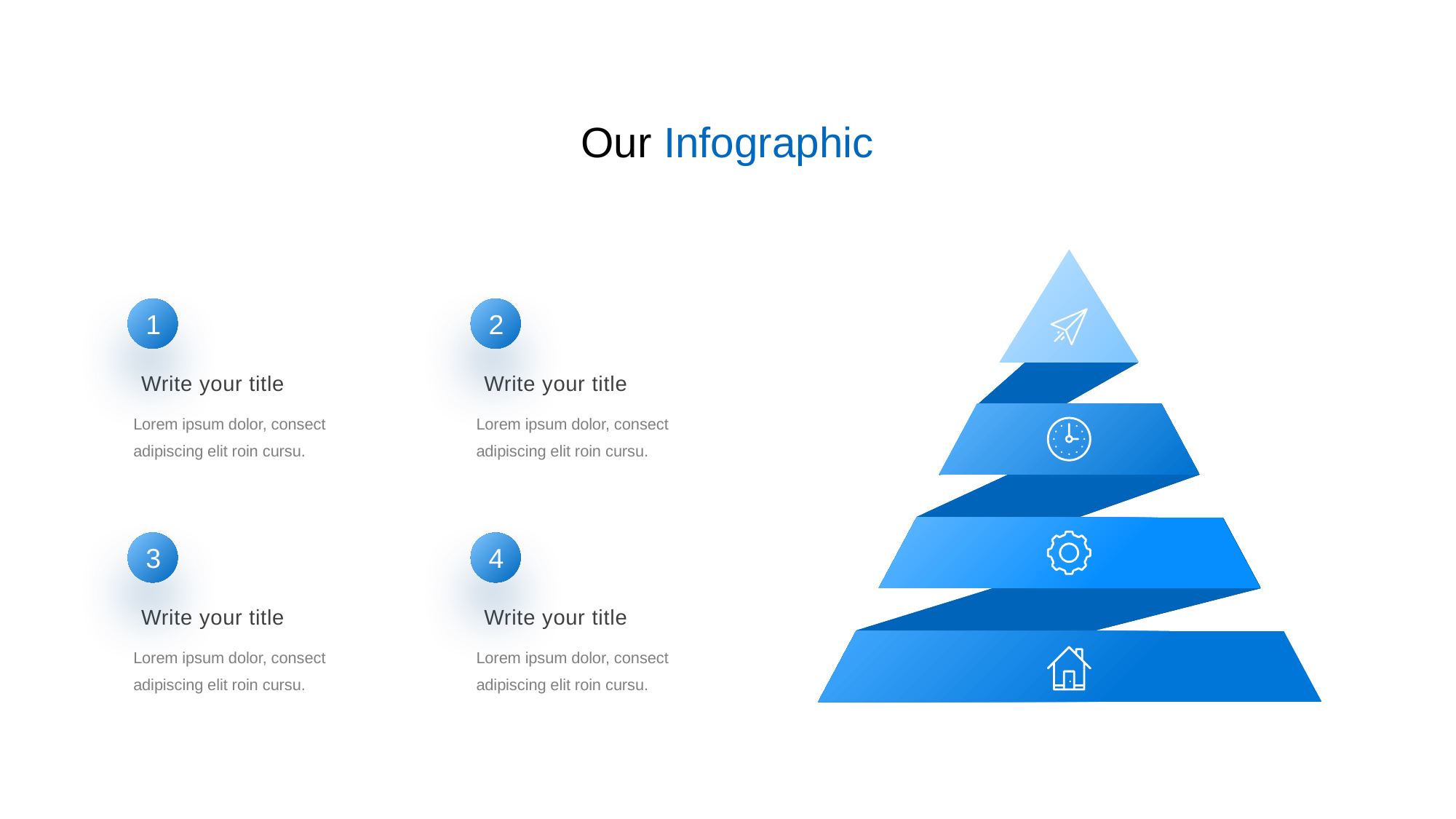

Our Infographic

1
2

Write your title
Write your title
Lorem ipsum dolor, consect
adipiscing elit roin cursu.
Lorem ipsum dolor, consect
adipiscing elit roin cursu.

3
4
Write your title
Write your title

Lorem ipsum dolor, consect
adipiscing elit roin cursu.
Lorem ipsum dolor, consect
adipiscing elit roin cursu.